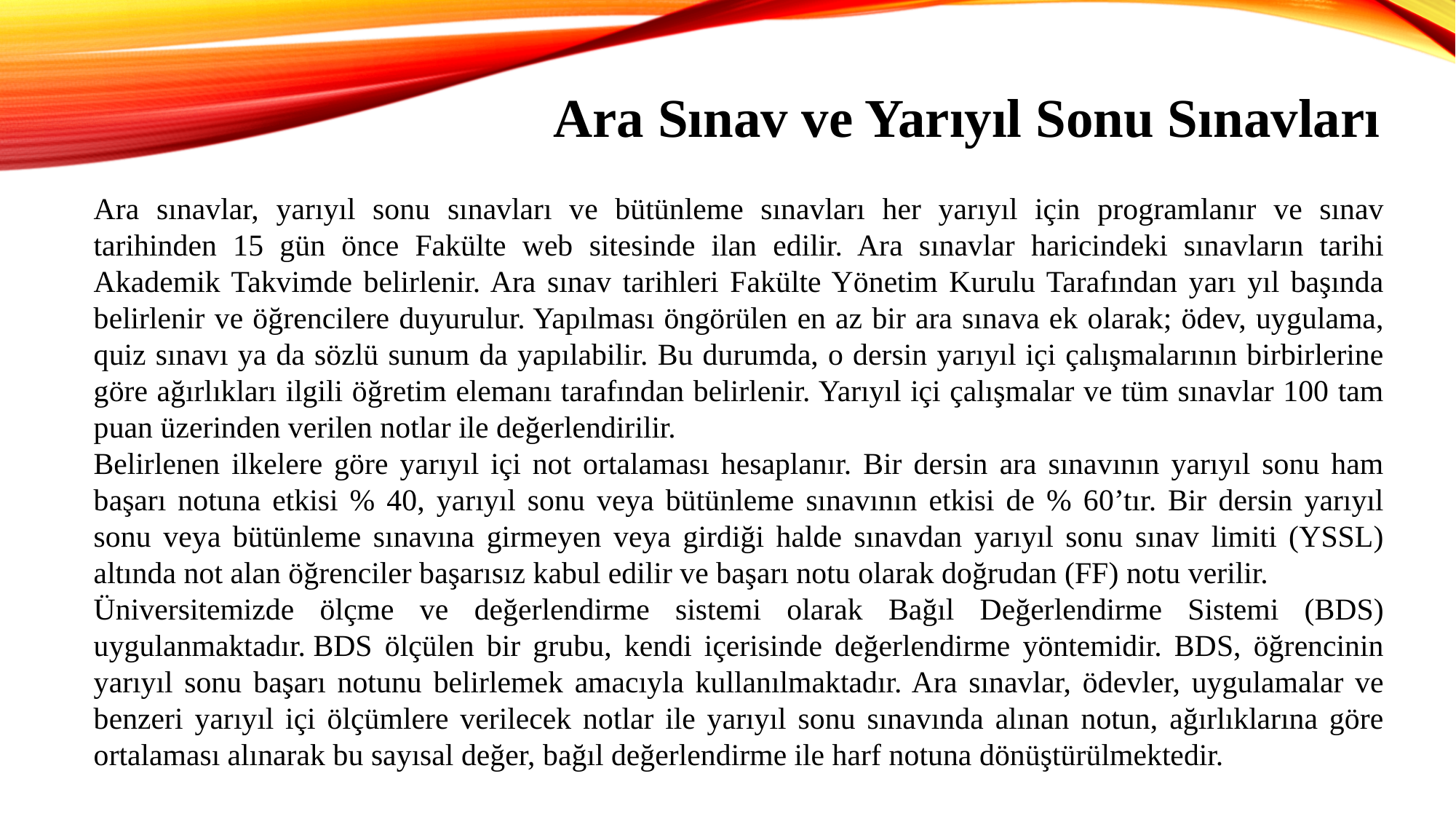

Ara Sınav ve Yarıyıl Sonu Sınavları
Ara sınavlar, yarıyıl sonu sınavları ve bütünleme sınavları her yarıyıl için programlanır ve sınav tarihinden 15 gün önce Fakülte web sitesinde ilan edilir. Ara sınavlar haricindeki sınavların tarihi Akademik Takvimde belirlenir. Ara sınav tarihleri Fakülte Yönetim Kurulu Tarafından yarı yıl başında belirlenir ve öğrencilere duyurulur. Yapılması öngörülen en az bir ara sınava ek olarak; ödev, uygulama, quiz sınavı ya da sözlü sunum da yapılabilir. Bu durumda, o dersin yarıyıl içi çalışmalarının birbirlerine göre ağırlıkları ilgili öğretim elemanı tarafından belirlenir. Yarıyıl içi çalışmalar ve tüm sınavlar 100 tam puan üzerinden verilen notlar ile değerlendirilir.
Belirlenen ilkelere göre yarıyıl içi not ortalaması hesaplanır. Bir dersin ara sınavının yarıyıl sonu ham başarı notuna etkisi % 40, yarıyıl sonu veya bütünleme sınavının etkisi de % 60’tır. Bir dersin yarıyıl sonu veya bütünleme sınavına girmeyen veya girdiği halde sınavdan yarıyıl sonu sınav limiti (YSSL) altında not alan öğrenciler başarısız kabul edilir ve başarı notu olarak doğrudan (FF) notu verilir.
Üniversitemizde ölçme ve değerlendirme sistemi olarak Bağıl Değerlendirme Sistemi (BDS) uygulanmaktadır. BDS ölçülen bir grubu, kendi içerisinde değerlendirme yöntemidir. BDS, öğrencinin yarıyıl sonu başarı notunu belirlemek amacıyla kullanılmaktadır. Ara sınavlar, ödevler, uygulamalar ve benzeri yarıyıl içi ölçümlere verilecek notlar ile yarıyıl sonu sınavında alınan notun, ağırlıklarına göre ortalaması alınarak bu sayısal değer, bağıl değerlendirme ile harf notuna dönüştürülmektedir.